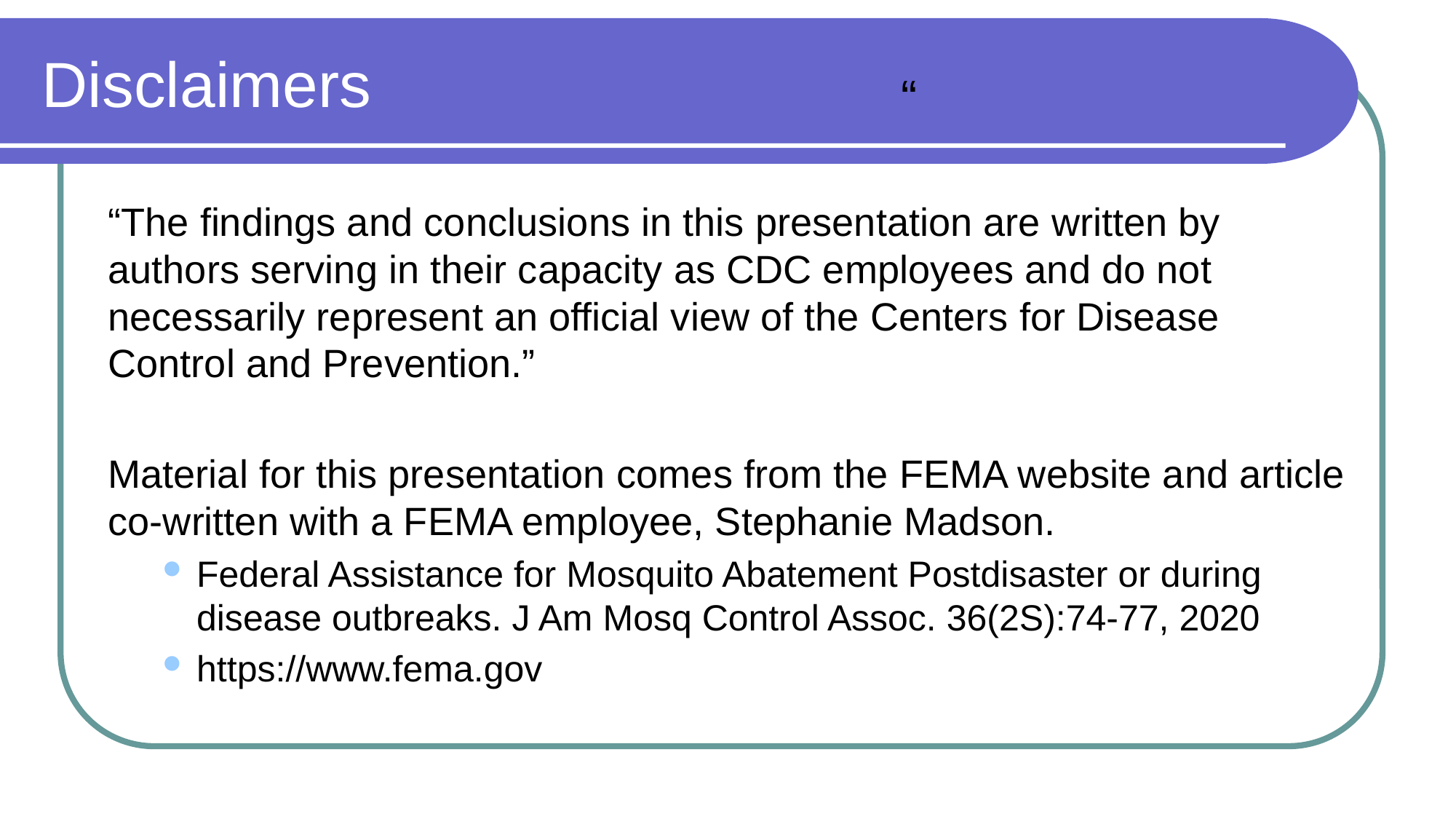

# Disclaimers
“
“The findings and conclusions in this presentation are written by authors serving in their capacity as CDC employees and do not necessarily represent an official view of the Centers for Disease Control and Prevention.”

Material for this presentation comes from the FEMA website and article co-written with a FEMA employee, Stephanie Madson.
Federal Assistance for Mosquito Abatement Postdisaster or during disease outbreaks. J Am Mosq Control Assoc. 36(2S):74-77, 2020
https://www.fema.gov